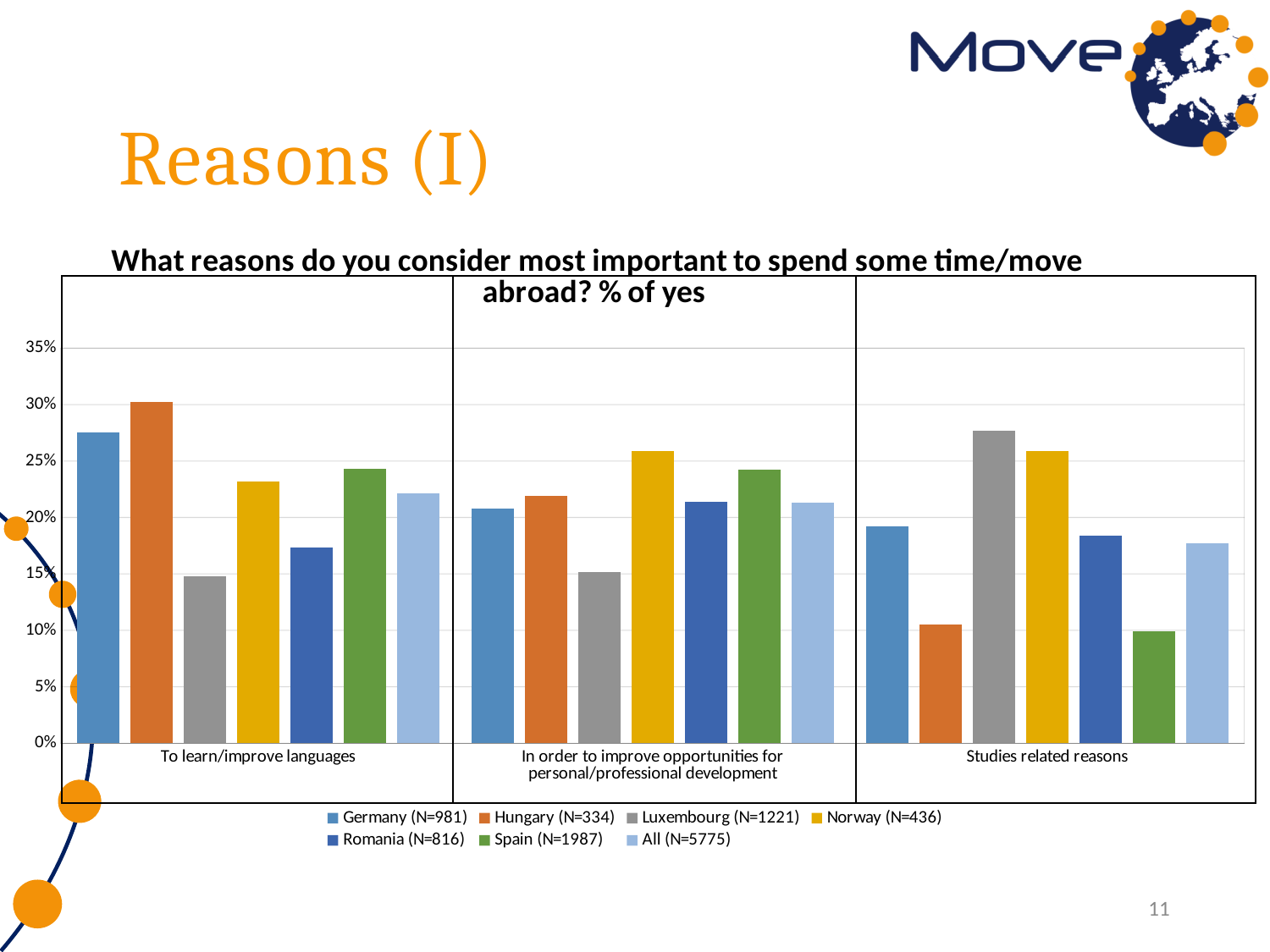

# Reasons (I)

### Chart: What reasons do you consider most important to spend some time/move abroad? % of yes

| Category | Germany (N=981) | Hungary (N=334) | Luxembourg (N=1221) | Norway (N=436) | Romania (N=816) | Spain (N=1987) | All (N=5775) |
|---|---|---|---|---|---|---|---|
| To learn/improve languages | 0.275 | 0.3020000000000001 | 0.14800000000000002 | 0.232 | 0.17300000000000001 | 0.24300000000000002 | 0.221 |
| In order to improve opportunities for personal/professional development | 0.20800000000000002 | 0.21900000000000003 | 0.15200000000000002 | 0.259 | 0.21400000000000002 | 0.24200000000000002 | 0.21300000000000002 |
| Studies related reasons | 0.192 | 0.10500000000000001 | 0.277 | 0.259 | 0.18400000000000002 | 0.09900000000000002 | 0.17700000000000002 |

11